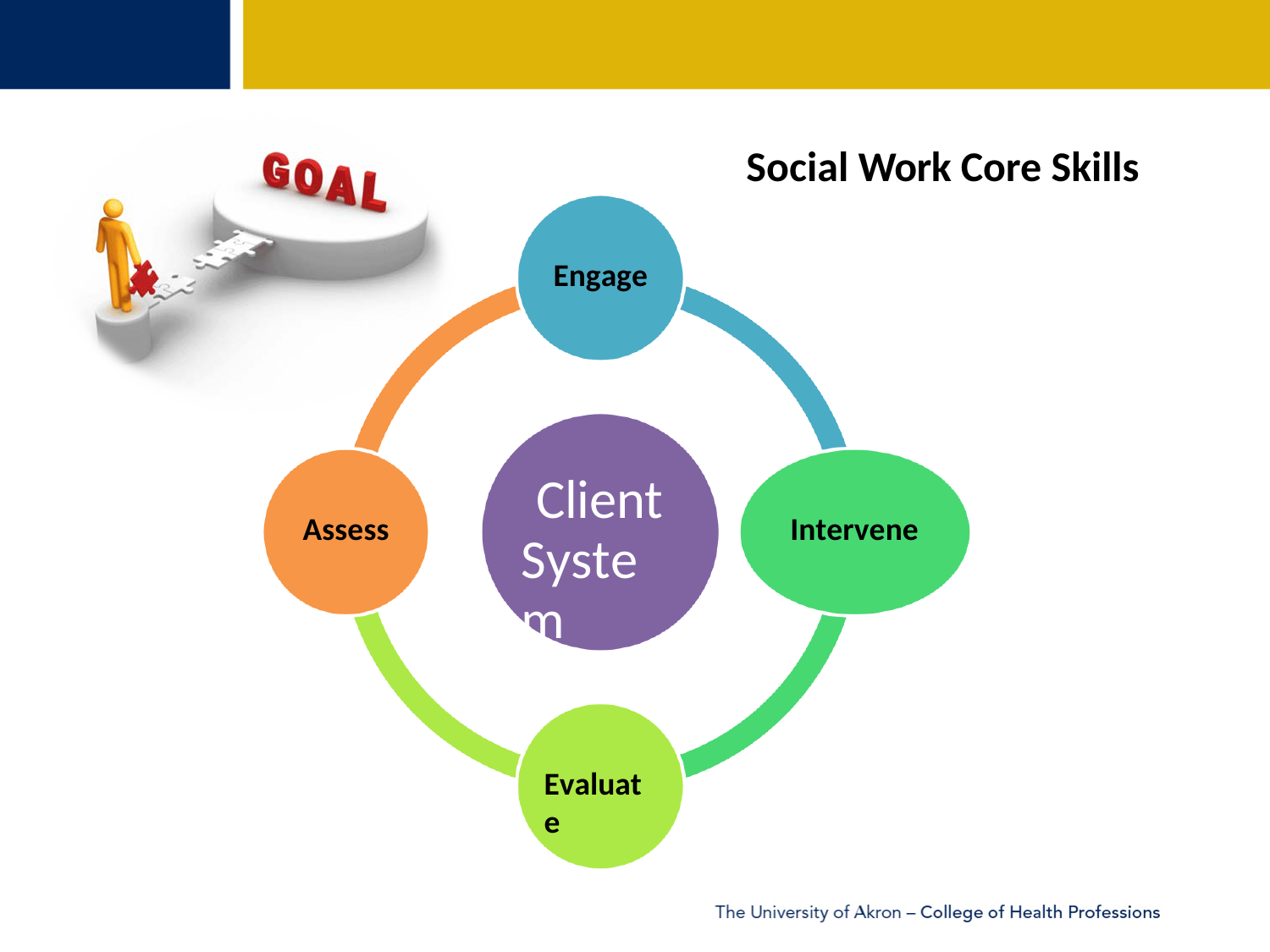

# Social Work Core Skills

Engage
Client  System
Assess
Intervene
Evaluate